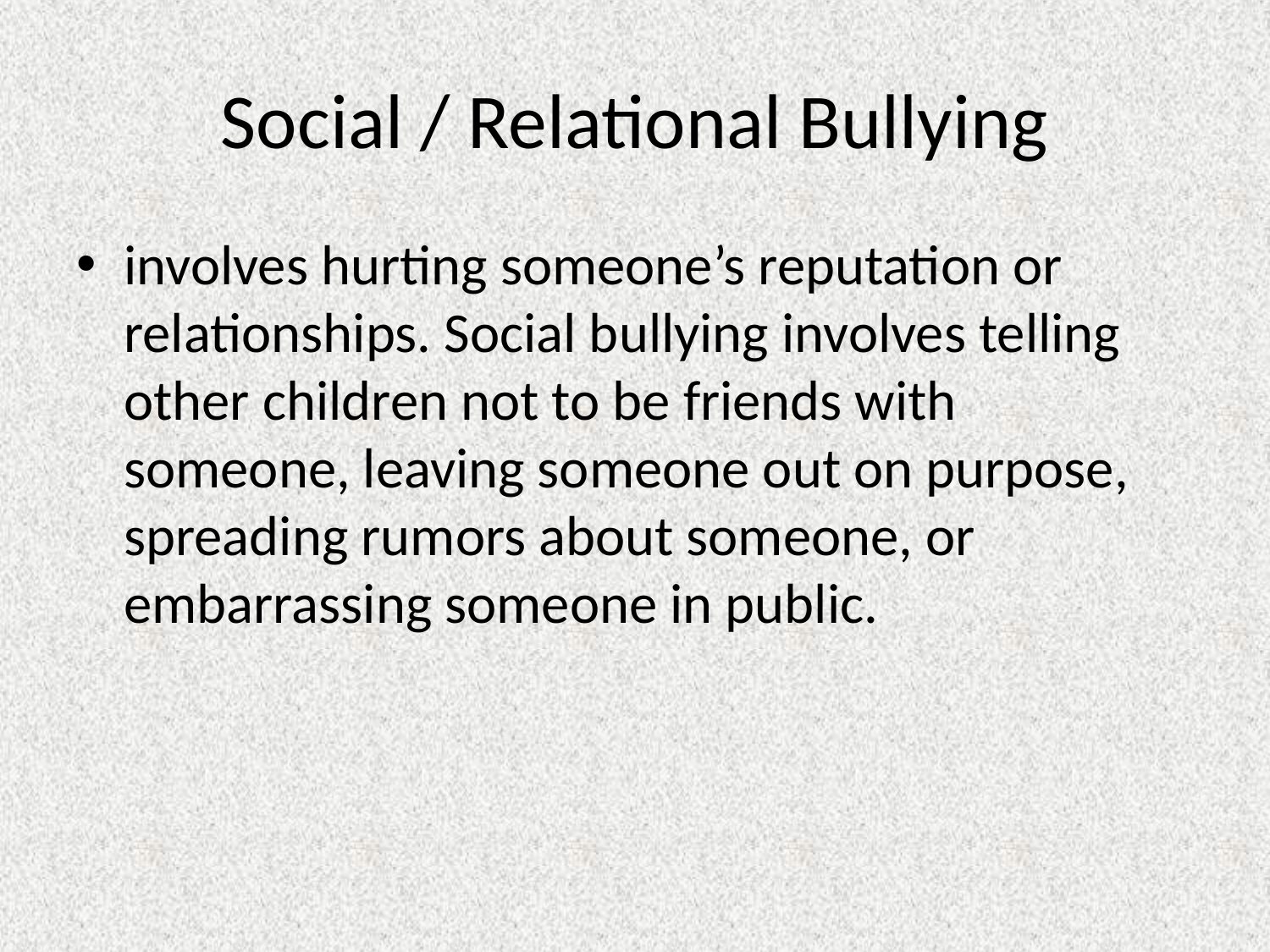

# Social / Relational Bullying
involves hurting someone’s reputation or relationships. Social bullying involves telling other children not to be friends with someone, leaving someone out on purpose, spreading rumors about someone, or embarrassing someone in public.